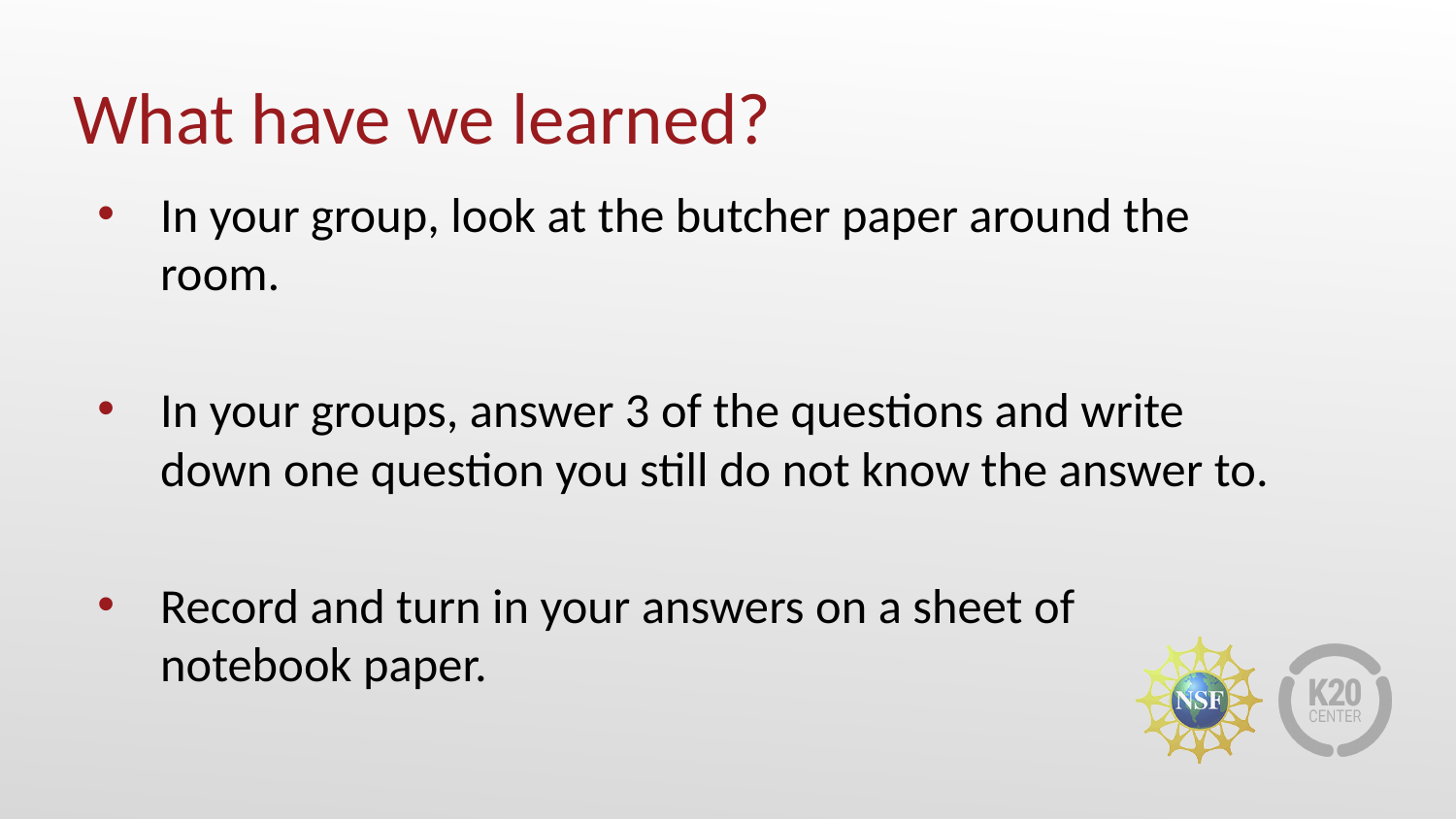

# What have we learned?
In your group, look at the butcher paper around the room.

In your groups, answer 3 of the questions and write down one question you still do not know the answer to.

Record and turn in your answers on a sheet of notebook paper.